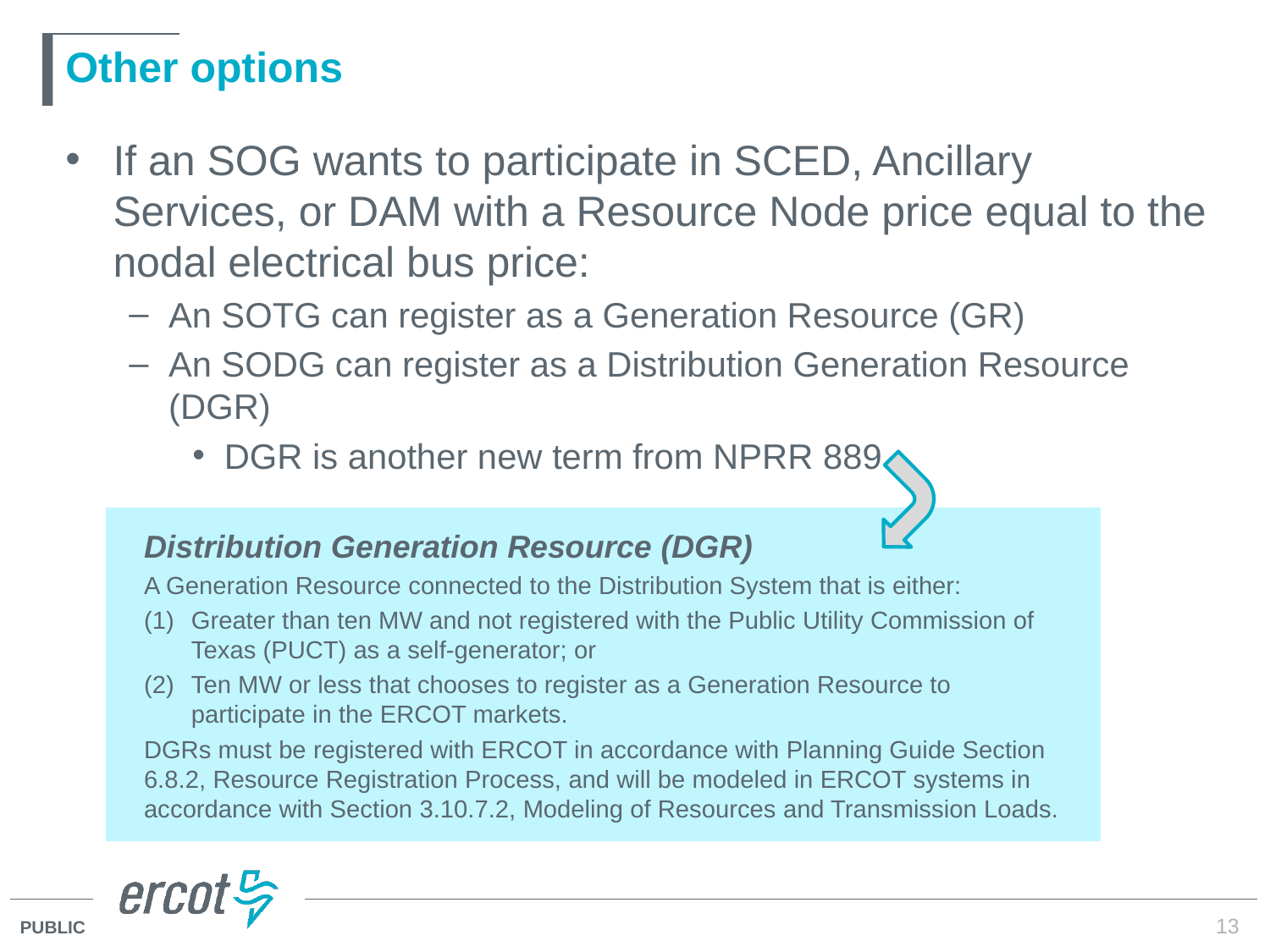

# Other options
If an SOG wants to participate in SCED, Ancillary Services, or DAM with a Resource Node price equal to the nodal electrical bus price:
An SOTG can register as a Generation Resource (GR)
An SODG can register as a Distribution Generation Resource (DGR)
DGR is another new term from NPRR 889

Distribution Generation Resource (DGR)
A Generation Resource connected to the Distribution System that is either:
(1)	Greater than ten MW and not registered with the Public Utility Commission of Texas (PUCT) as a self-generator; or
(2)	Ten MW or less that chooses to register as a Generation Resource to participate in the ERCOT markets.
DGRs must be registered with ERCOT in accordance with Planning Guide Section 6.8.2, Resource Registration Process, and will be modeled in ERCOT systems in accordance with Section 3.10.7.2, Modeling of Resources and Transmission Loads.
13